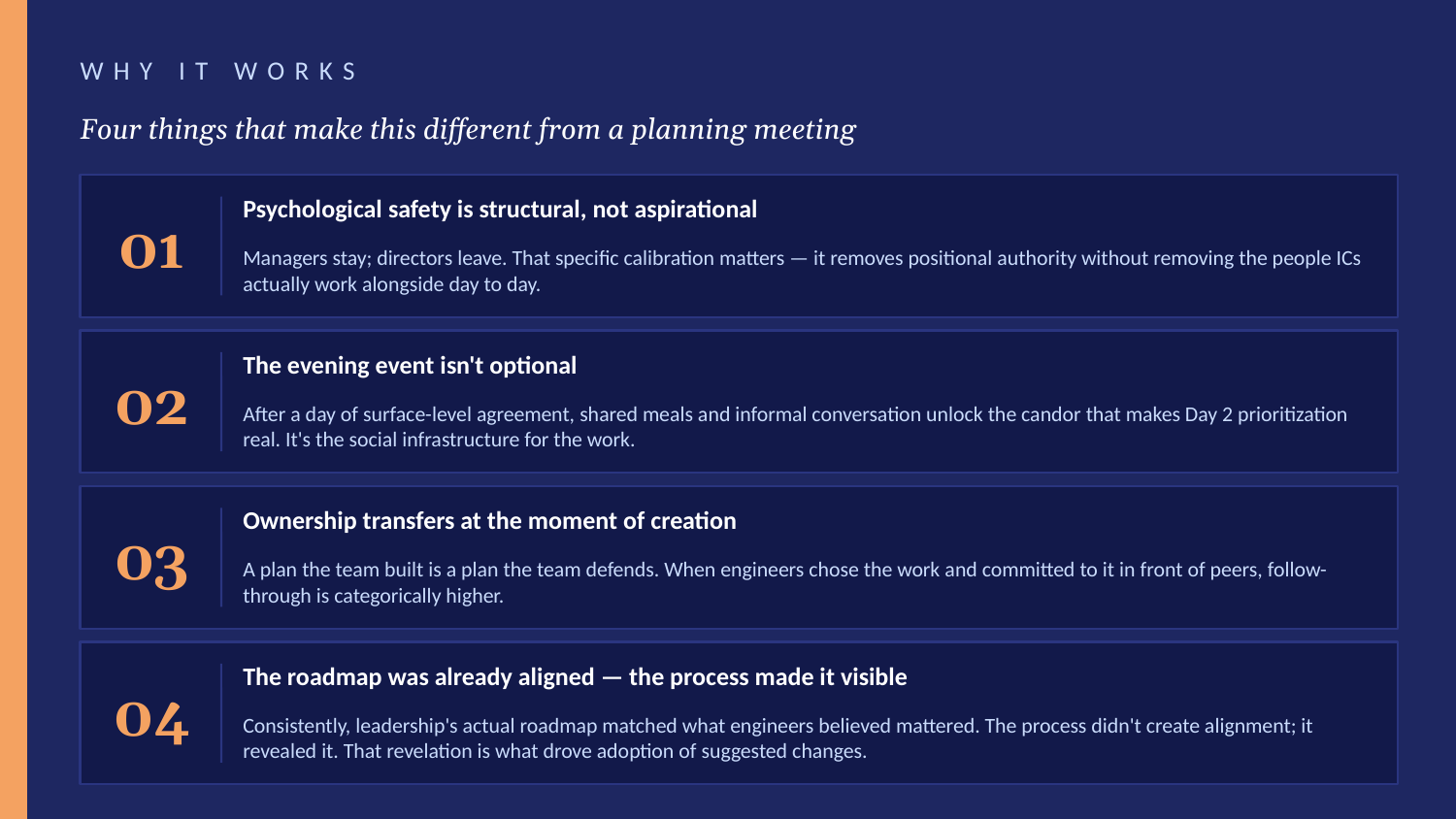

WHY IT WORKS
Four things that make this different from a planning meeting

01
Psychological safety is structural, not aspirational

Managers stay; directors leave. That specific calibration matters — it removes positional authority without removing the people ICs actually work alongside day to day.

02
The evening event isn't optional

After a day of surface-level agreement, shared meals and informal conversation unlock the candor that makes Day 2 prioritization real. It's the social infrastructure for the work.

03
Ownership transfers at the moment of creation

A plan the team built is a plan the team defends. When engineers chose the work and committed to it in front of peers, follow-through is categorically higher.

04
The roadmap was already aligned — the process made it visible

Consistently, leadership's actual roadmap matched what engineers believed mattered. The process didn't create alignment; it revealed it. That revelation is what drove adoption of suggested changes.